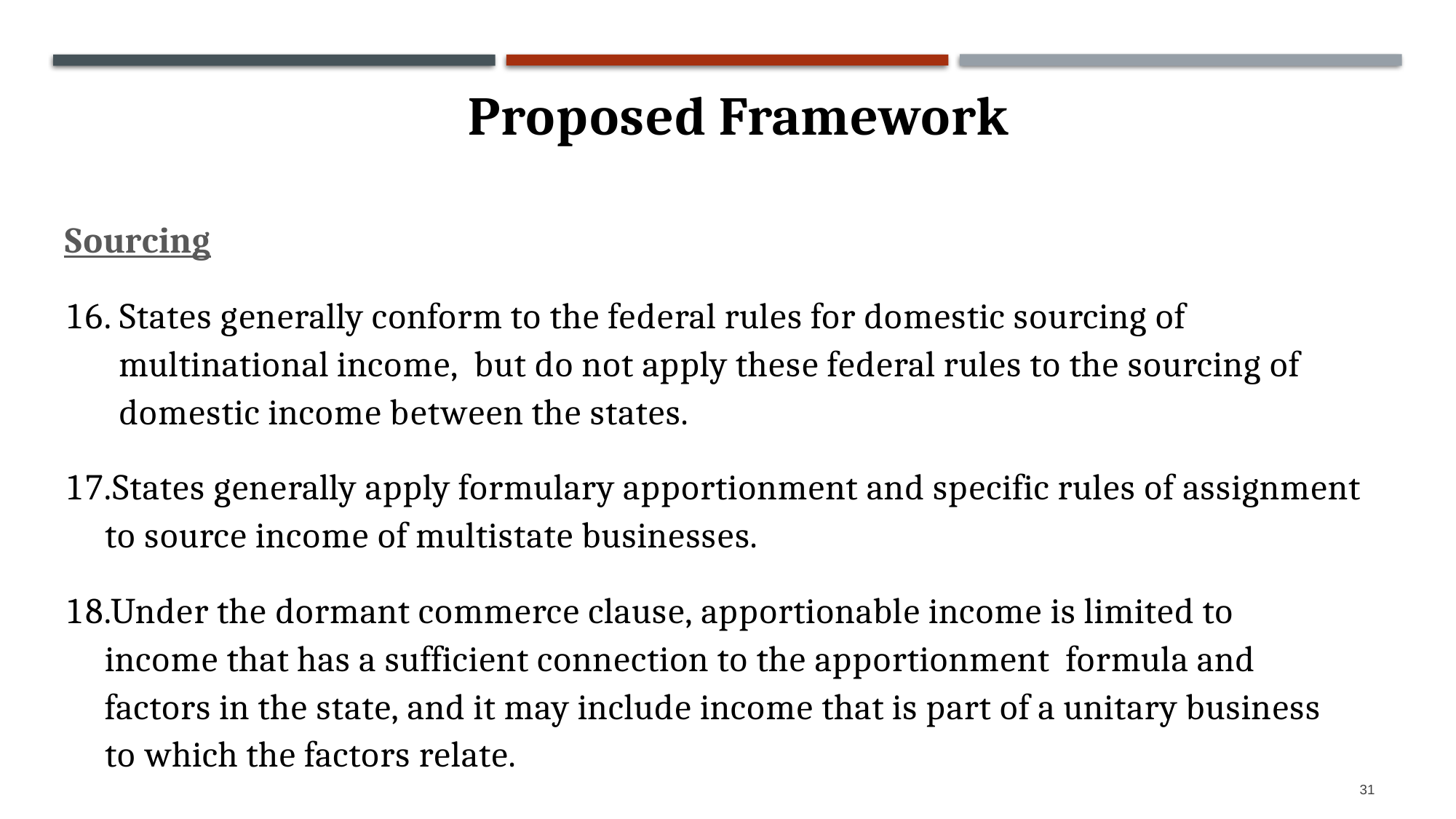

Proposed Framework
Sourcing
States generally conform to the federal rules for domestic sourcing of multinational income,  but do not apply these federal rules to the sourcing of domestic income between the states.
States generally apply formulary apportionment and specific rules of assignment to source income of multistate businesses.
Under the dormant commerce clause, apportionable income is limited to income that has a sufficient connection to the apportionment  formula and factors in the state, and it may include income that is part of a unitary business to which the factors relate.
31